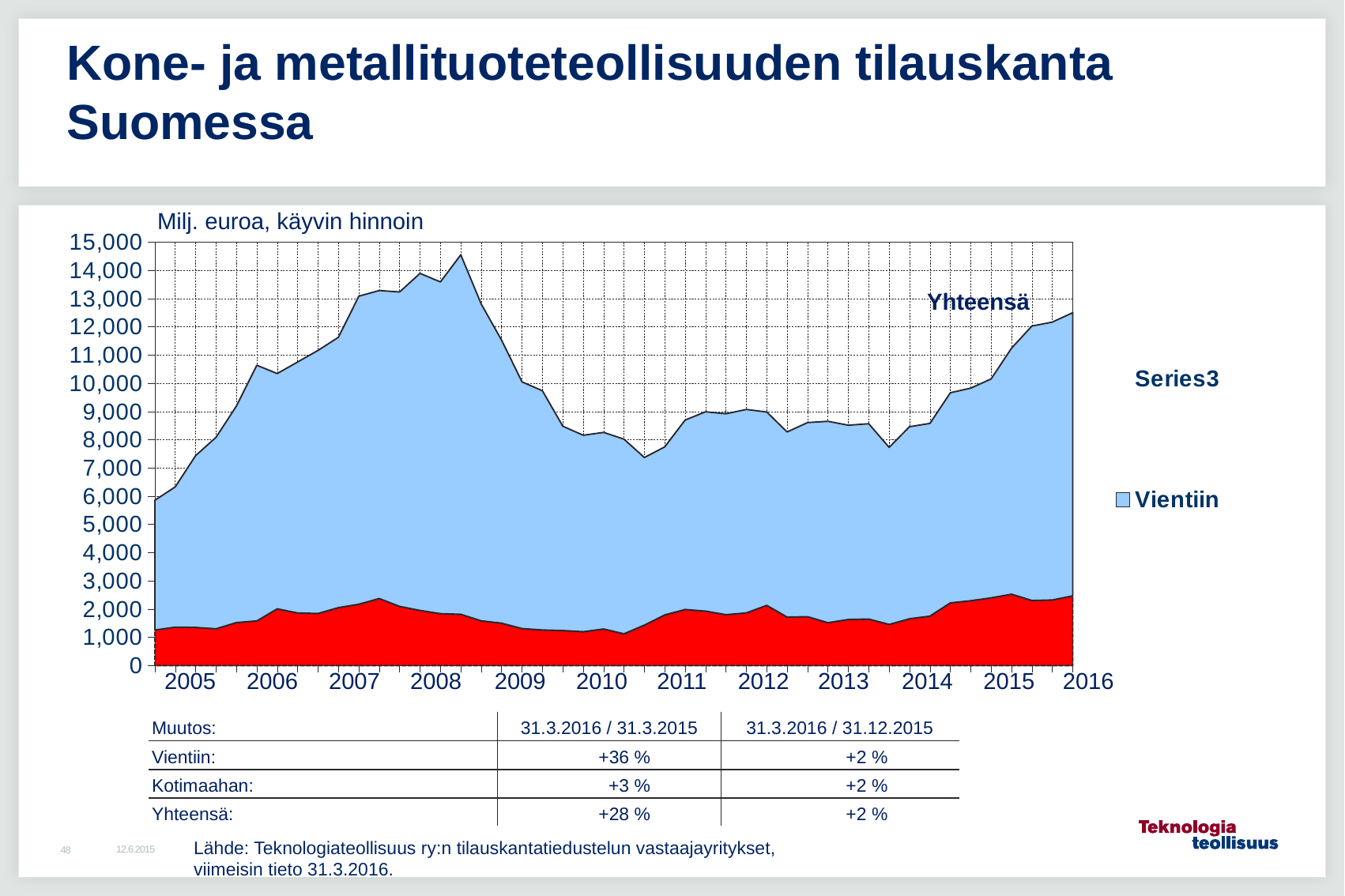

Kone- ja metallituoteteollisuuden tilauskanta Suomessa

Milj. euroa, käyvin hinnoin

### Chart

| Category | Kotimaahan  | Vientiin  |  |
|---|---|---|---|
| 2004,IV | 1257.1 | 4596.5 | None |
| 2005,I | 1361.4 | 4967.3 | None |
|  | 1350.5 | 6083.8 | None |
|  | 1301.9 | 6783.9 | None |
|  | 1523.0 | 7668.1 | None |
| 2006,I | 1582.9 | 9056.0 | None |
|  | 2008.7 | 8334.4 | None |
|  | 1864.0 | 8888.8 | None |
|  | 1843.2 | 9320.5 | None |
| 2007,I | 2052.2 | 9577.7 | None |
|  | 2173.3 | 10911.1 | None |
|  | 2373.5 | 10911.7 | None |
|  | 2095.3 | 11138.1 | None |
| 2008,I | 1953.5 | 11938.5 | None |
|  | 1839.0 | 11750.6 | None |
|  | 1816.2 | 12732.9 | None |
|  | 1584.3 | 11225.8 | None |
| 2009,I | 1501.0 | 10026.0 | None |
|  | 1310.4 | 8738.5 | None |
|  | 1260.5 | 8473.2 | None |
|  | 1239.8 | 7239.2 | None |
| 2010,I | 1199.8 | 6959.2 | None |
|  | 1294.3 | 6964.9 | None |
|  | 1124.5 | 6895.5 | None |
|  | 1434.1 | 5935.2 | None |
| 2011,I | 1793.7 | 5953.1 | None |
|  | 1986.3 | 6710.9 | None |
|  | 1927.1 | 7062.0 | None |
|  | 1802.9 | 7116.5 | None |
| 2012,I | 1865.5 | 7206.7 | None |
|  | 2132.0 | 6849.4 | None |
|  | 1716.6 | 6559.6 | None |
|  | 1730.9 | 6877.4 | None |
| 2013,I | 1518.8 | 7133.2 | None |
|  | 1632.7 | 6881.7 | None |
|  | 1646.6 | 6920.4 | None |
|  | 1457.1 | 6270.9 | None |
| 2014,I | 1658.6 | 6804.6 | None |
|  | 1751.7 | 6827.5 | None |
|  | 2220.9 | 7442.7 | None |
|  | 2296.7 | 7531.5 | None |
| 2015,I | 2398.6 | 7754.1 | None |
|  | 2527.5 | 8715.8 | None |
|  | 2305.3 | 9722.6 | None |
|  | 2323.4 | 9842.5 | None |
| 2016,I | 2468.4 | 10031.5 | None |
Yhteensä
| 2005 | 2006 | 2007 | 2008 | 2009 | 2010 | 2011 | 2012 | 2013 | 2014 | 2015 | 2016 |
| --- | --- | --- | --- | --- | --- | --- | --- | --- | --- | --- | --- |
| Muutos: | 31.3.2016 / 31.3.2015 | 31.3.2016 / 31.12.2015 |
| --- | --- | --- |
| Vientiin: | +36 % | +2 % |
| Kotimaahan: | +3 % | +2 % |
| Yhteensä: | +28 % | +2 % |
Lähde: Teknologiateollisuus ry:n tilauskantatiedustelun vastaajayritykset,
viimeisin tieto 31.3.2016.
12.6.2015
48